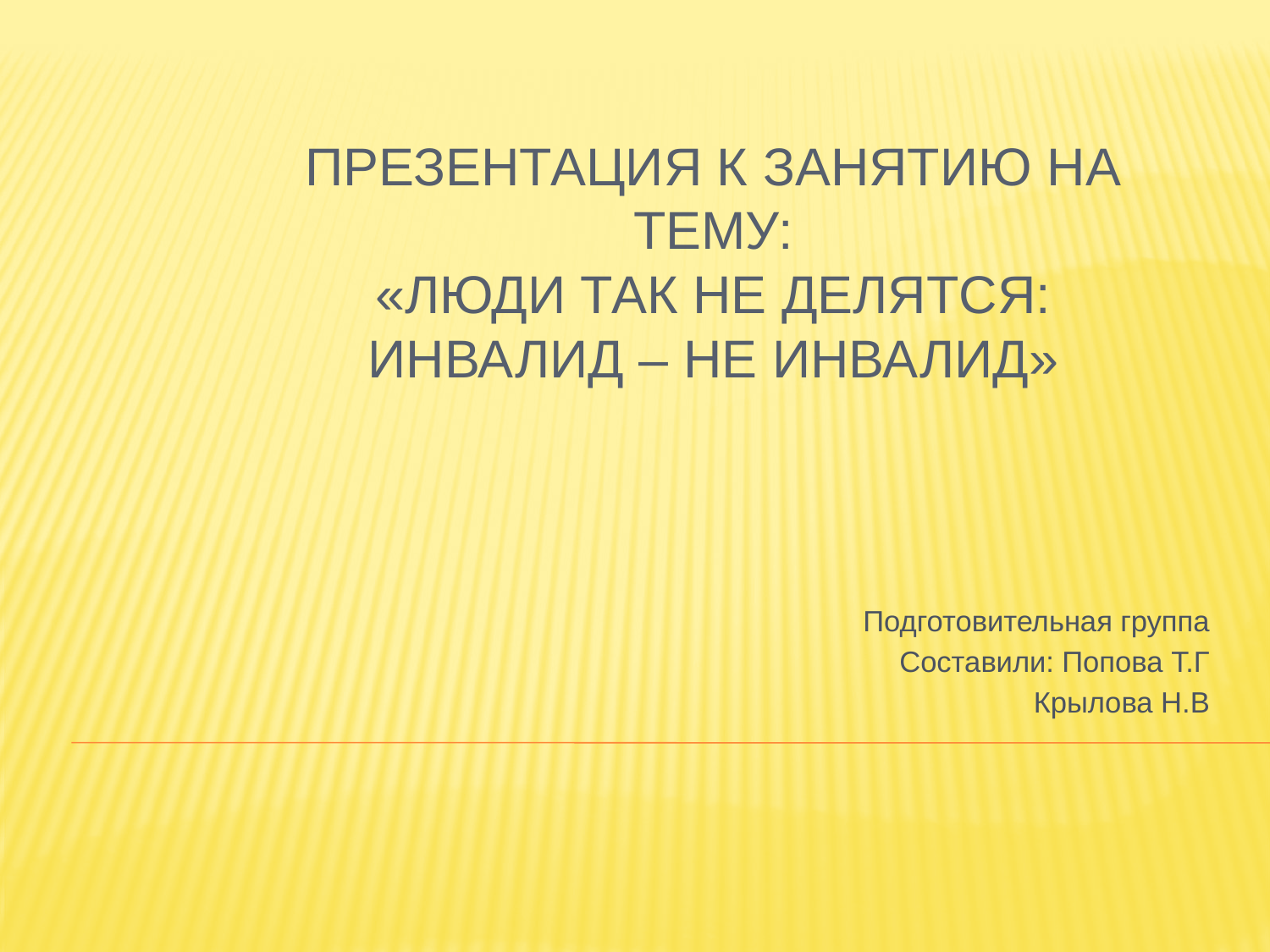

# ПРЕЗЕНТАЦИЯ К ЗАНЯТИЮ НА ТЕМУ: «ЛЮДИ ТАК НЕ ДЕЛЯТСЯ: ИНВАЛИД – НЕ ИНВАЛИД»
Подготовительная группа
Составили: Попова Т.Г
Крылова Н.В